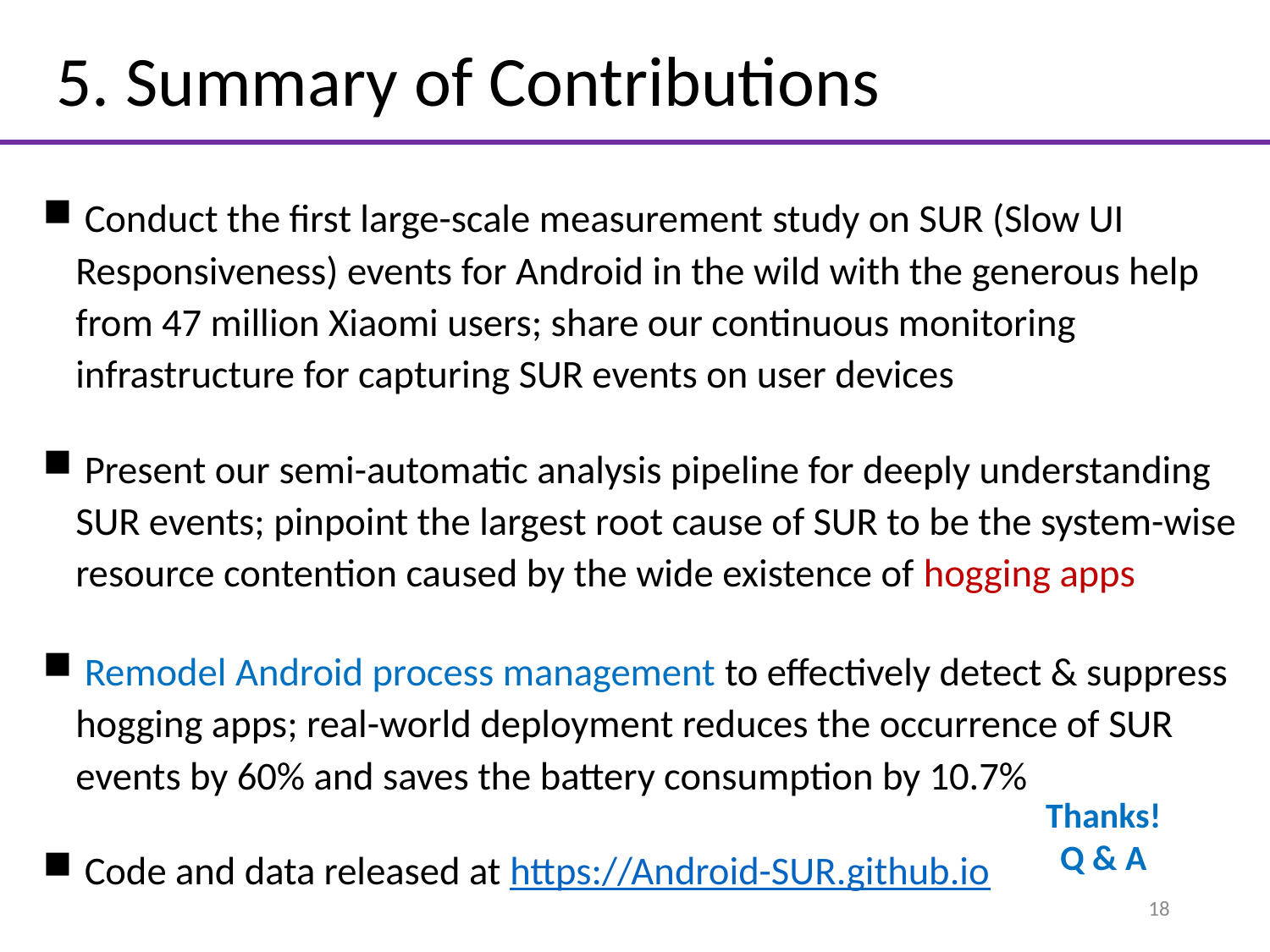

5. Summary of Contributions
 Conduct the first large-scale measurement study on SUR (Slow UI Responsiveness) events for Android in the wild with the generous help from 47 million Xiaomi users; share our continuous monitoring infrastructure for capturing SUR events on user devices

 Present our semi-automatic analysis pipeline for deeply understanding SUR events; pinpoint the largest root cause of SUR to be the system-wise resource contention caused by the wide existence of hogging apps

 Remodel Android process management to effectively detect & suppress hogging apps; real-world deployment reduces the occurrence of SUR events by 60% and saves the battery consumption by 10.7%

 Code and data released at https://Android-SUR.github.io
Thanks!
Q & A
18